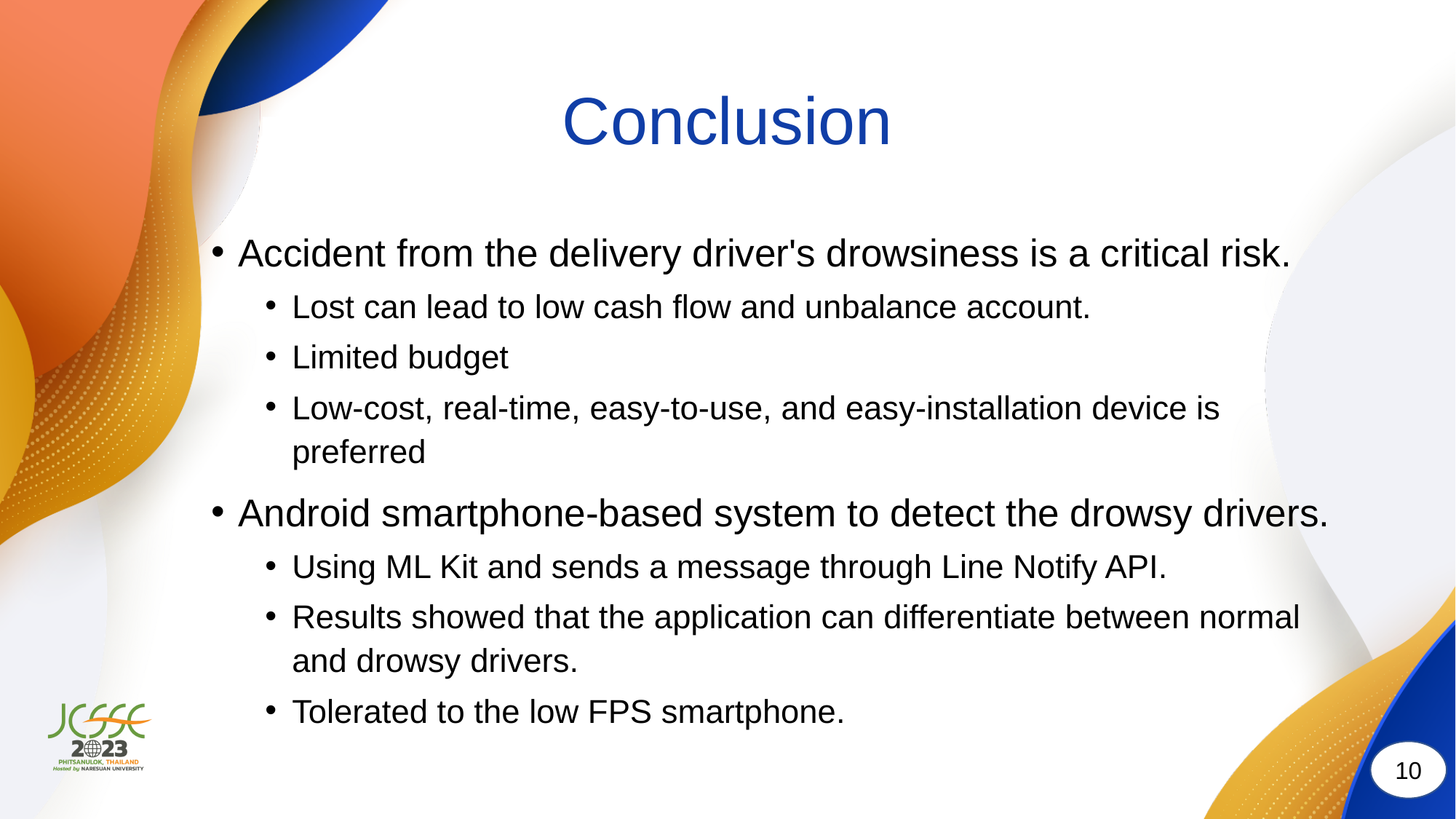

# Conclusion
Accident from the delivery driver's drowsiness is a critical risk.
Lost can lead to low cash flow and unbalance account.
Limited budget
Low-cost, real-time, easy-to-use, and easy-installation device is preferred
Android smartphone-based system to detect the drowsy drivers.
Using ML Kit and sends a message through Line Notify API.
Results showed that the application can differentiate between normal and drowsy drivers.
Tolerated to the low FPS smartphone.